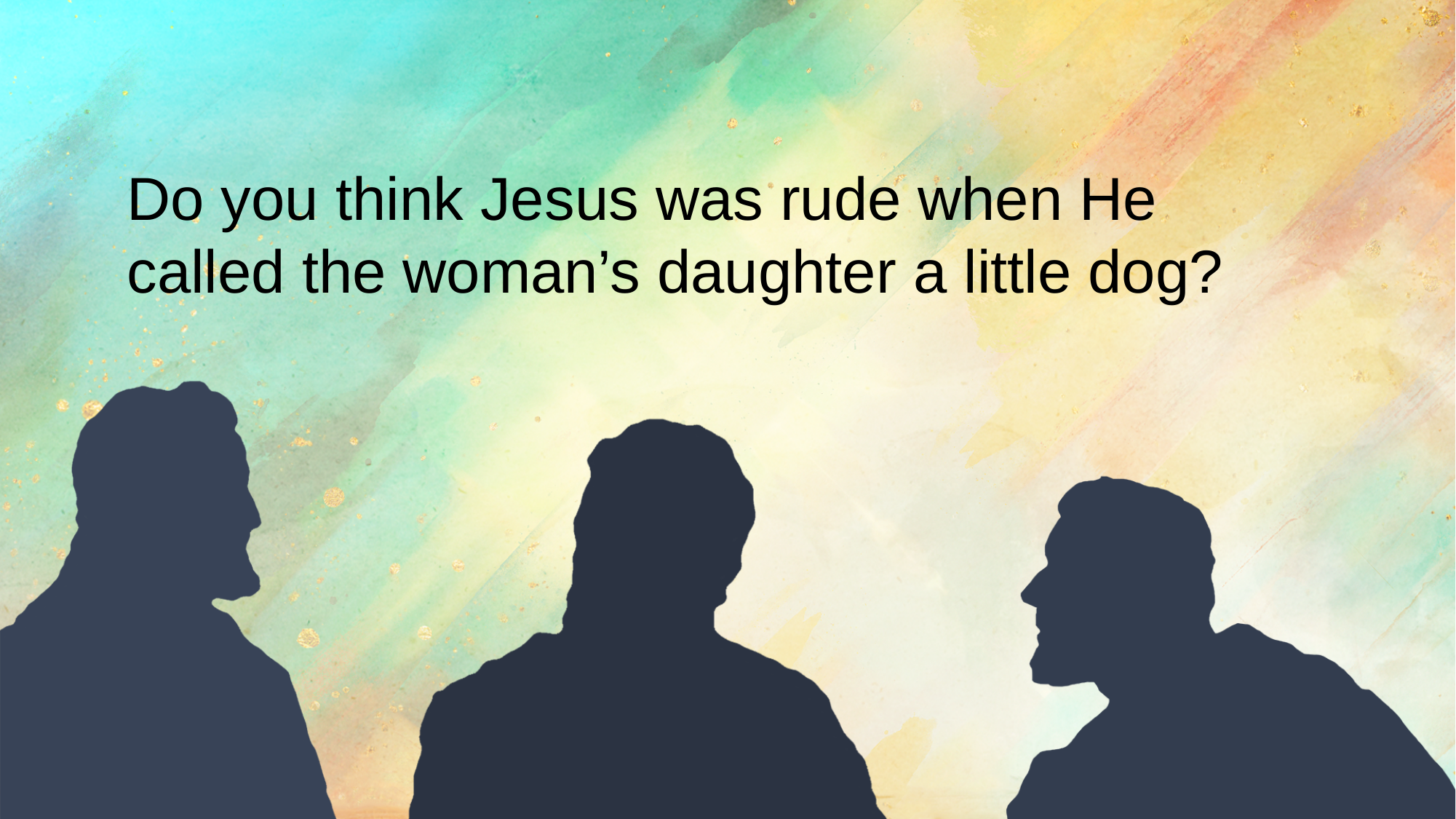

Do you think Jesus was rude when He called the woman’s daughter a little dog?